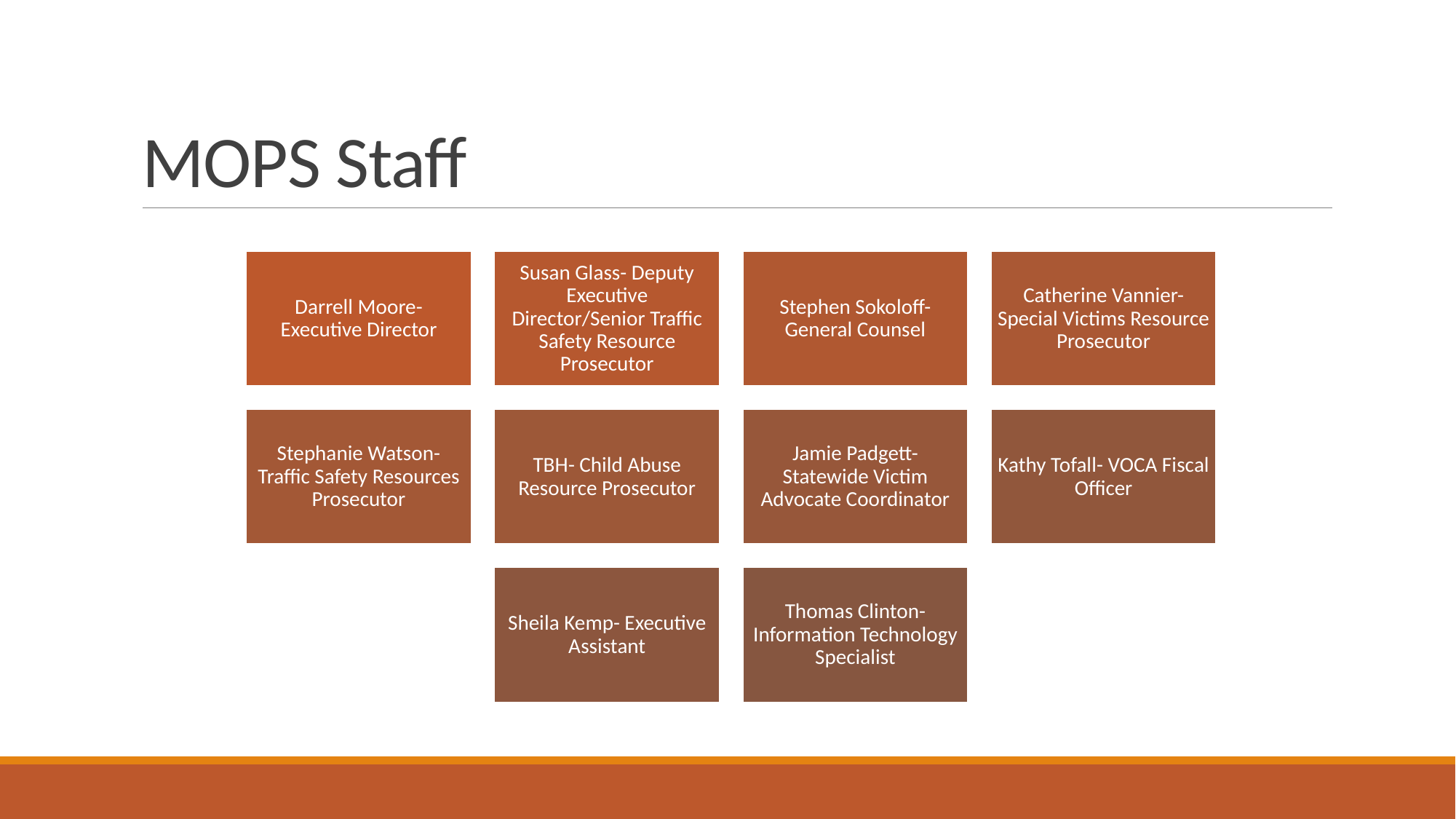

# MOPS Staff
Darrell Moore- Executive Director
Susan Glass- Deputy Executive Director/Senior Traffic Safety Resource Prosecutor
Stephen Sokoloff- General Counsel
Catherine Vannier- Special Victims Resource Prosecutor
Stephanie Watson- Traffic Safety Resources Prosecutor
TBH- Child Abuse Resource Prosecutor
Jamie Padgett- Statewide Victim Advocate Coordinator
Kathy Tofall- VOCA Fiscal Officer
Sheila Kemp- Executive Assistant
Thomas Clinton- Information Technology Specialist